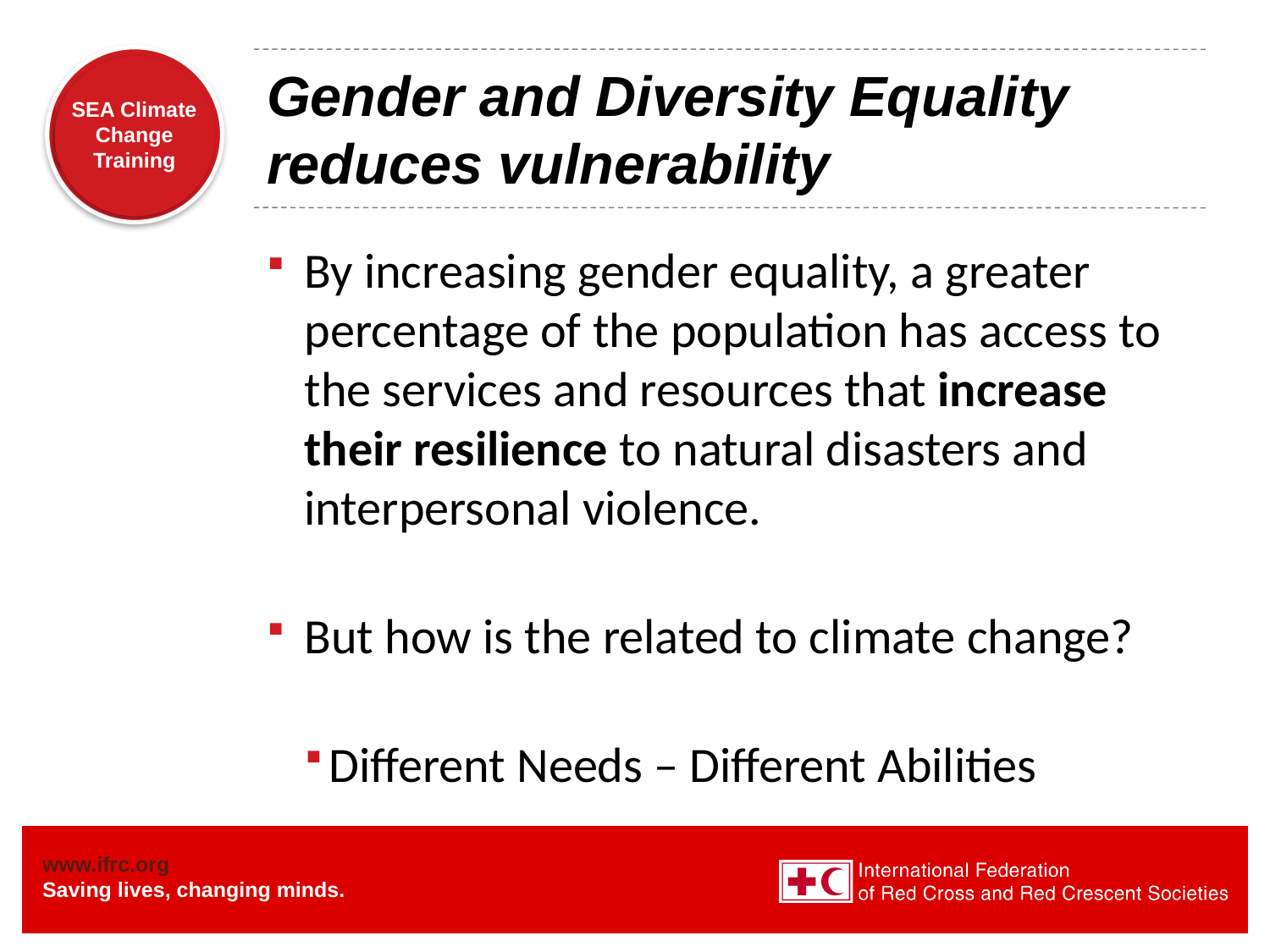

# Gender and Diversity Equality reduces vulnerability
By increasing gender equality, a greater percentage of the population has access to the services and resources that increase their resilience to natural disasters and interpersonal violence.
But how is the related to climate change?
Different Needs – Different Abilities